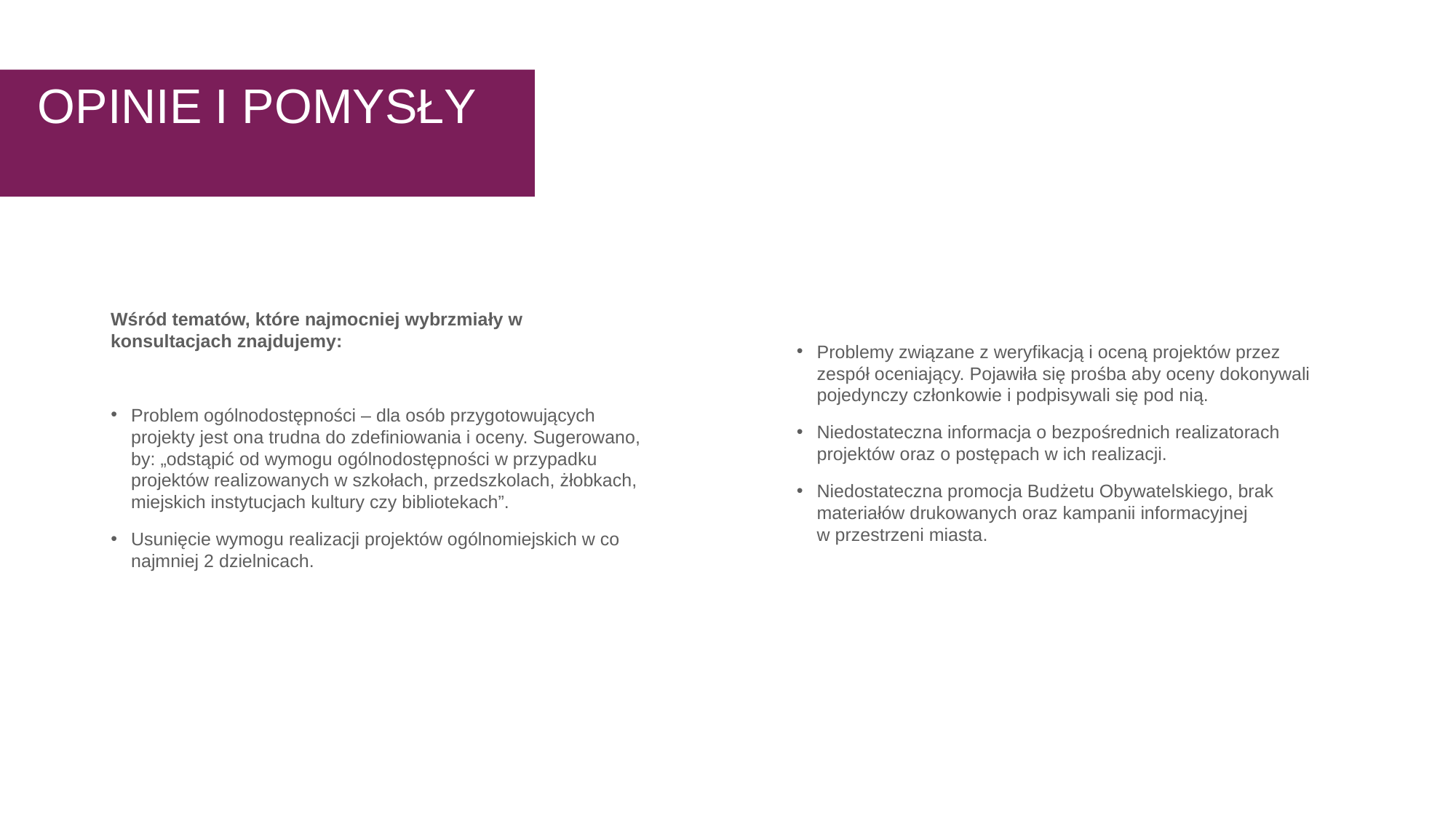

OPINIE I POMYSŁY

Problemy związane z weryfikacją i oceną projektów przez zespół oceniający. Pojawiła się prośba aby oceny dokonywali pojedynczy członkowie i podpisywali się pod nią.
Niedostateczna informacja o bezpośrednich realizatorach projektów oraz o postępach w ich realizacji.
Niedostateczna promocja Budżetu Obywatelskiego, brak materiałów drukowanych oraz kampanii informacyjnej
w przestrzeni miasta.

Wśród tematów, które najmocniej wybrzmiały w konsultacjach znajdujemy:

Problem ogólnodostępności – dla osób przygotowujących projekty jest ona trudna do zdefiniowania i oceny. Sugerowano, by: „odstąpić od wymogu ogólnodostępności w przypadku projektów realizowanych w szkołach, przedszkolach, żłobkach, miejskich instytucjach kultury czy bibliotekach”.
Usunięcie wymogu realizacji projektów ogólnomiejskich w co najmniej 2 dzielnicach.